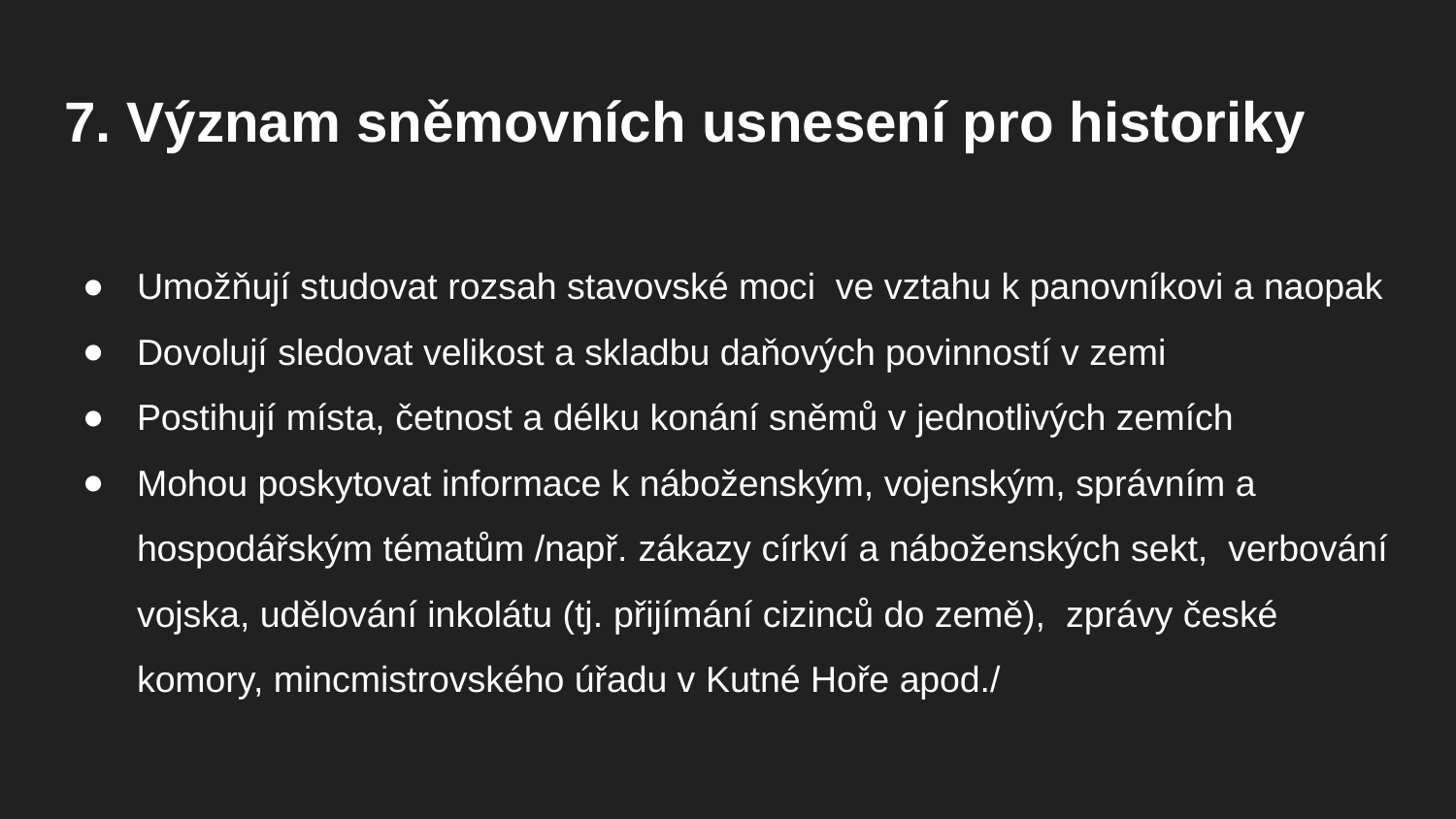

# 7. Význam sněmovních usnesení pro historiky

Umožňují studovat rozsah stavovské moci  ve vztahu k panovníkovi a naopak
Dovolují sledovat velikost a skladbu daňových povinností v zemi
Postihují místa, četnost a délku konání sněmů v jednotlivých zemích
Mohou poskytovat informace k náboženským, vojenským, správním a hospodářským tématům /např. zákazy církví a náboženských sekt,  verbování vojska, udělování inkolátu (tj. přijímání cizinců do země),  zprávy české komory, mincmistrovského úřadu v Kutné Hoře apod./